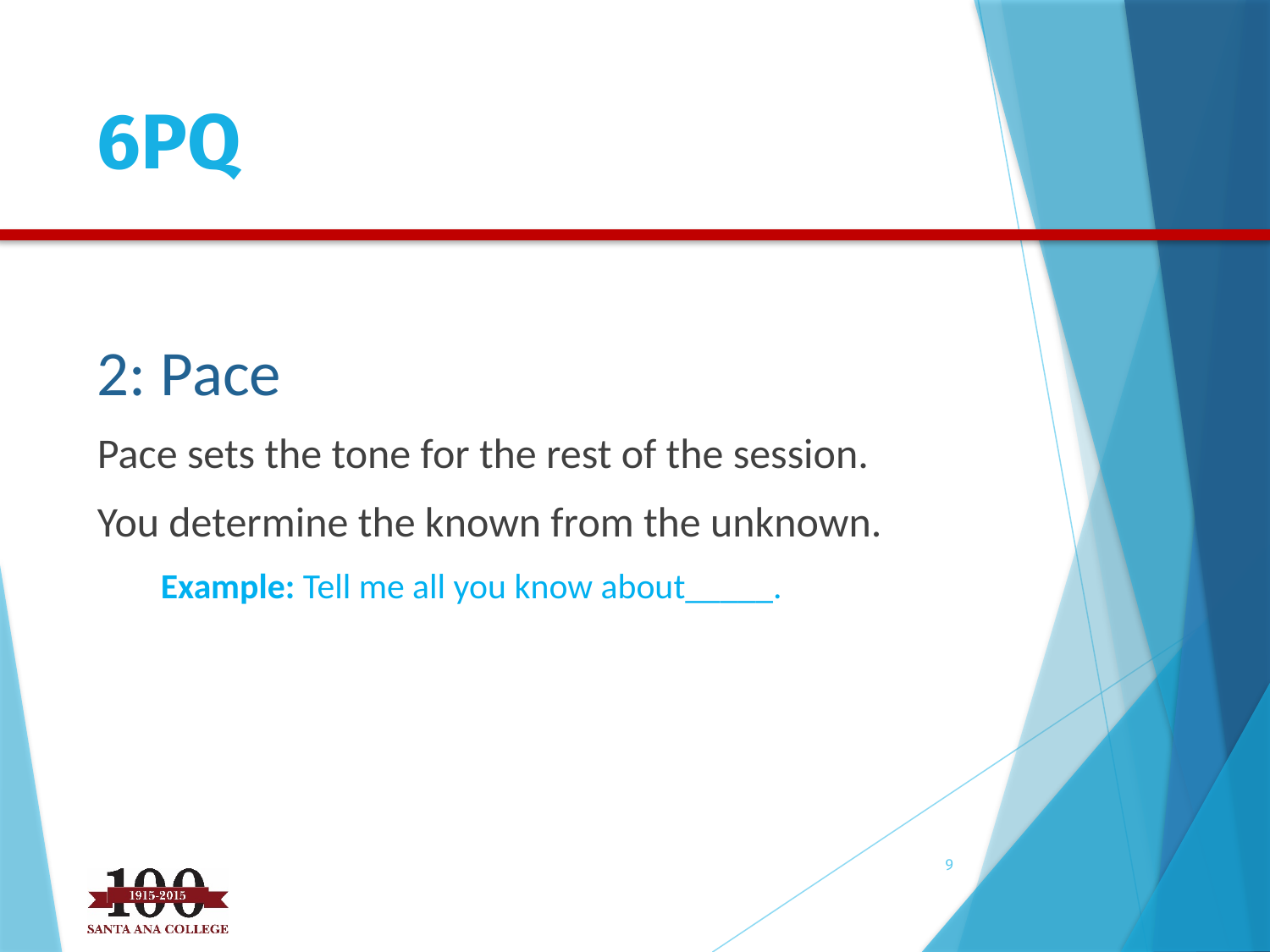

# 6PQ
2: Pace
Pace sets the tone for the rest of the session.
You determine the known from the unknown.
Example: Tell me all you know about_____.

9